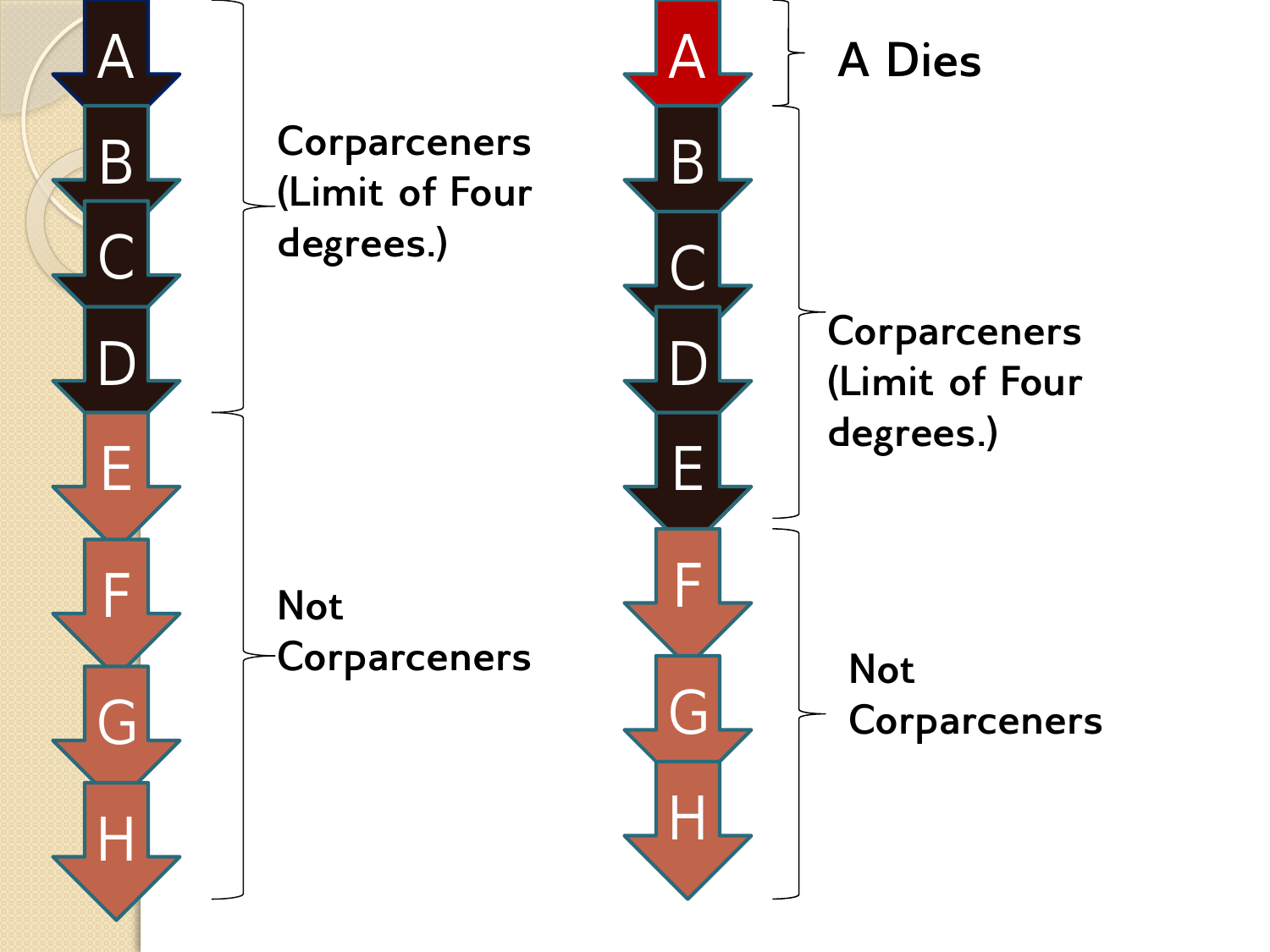

A

A

A Dies
B
Corparceners
(Limit of Four degrees.)
B

C
C
Corparceners
(Limit of Four degrees.)
D
D
E

E
F

F
Not Corparceners
Not
Corparceners
G
G
H
H